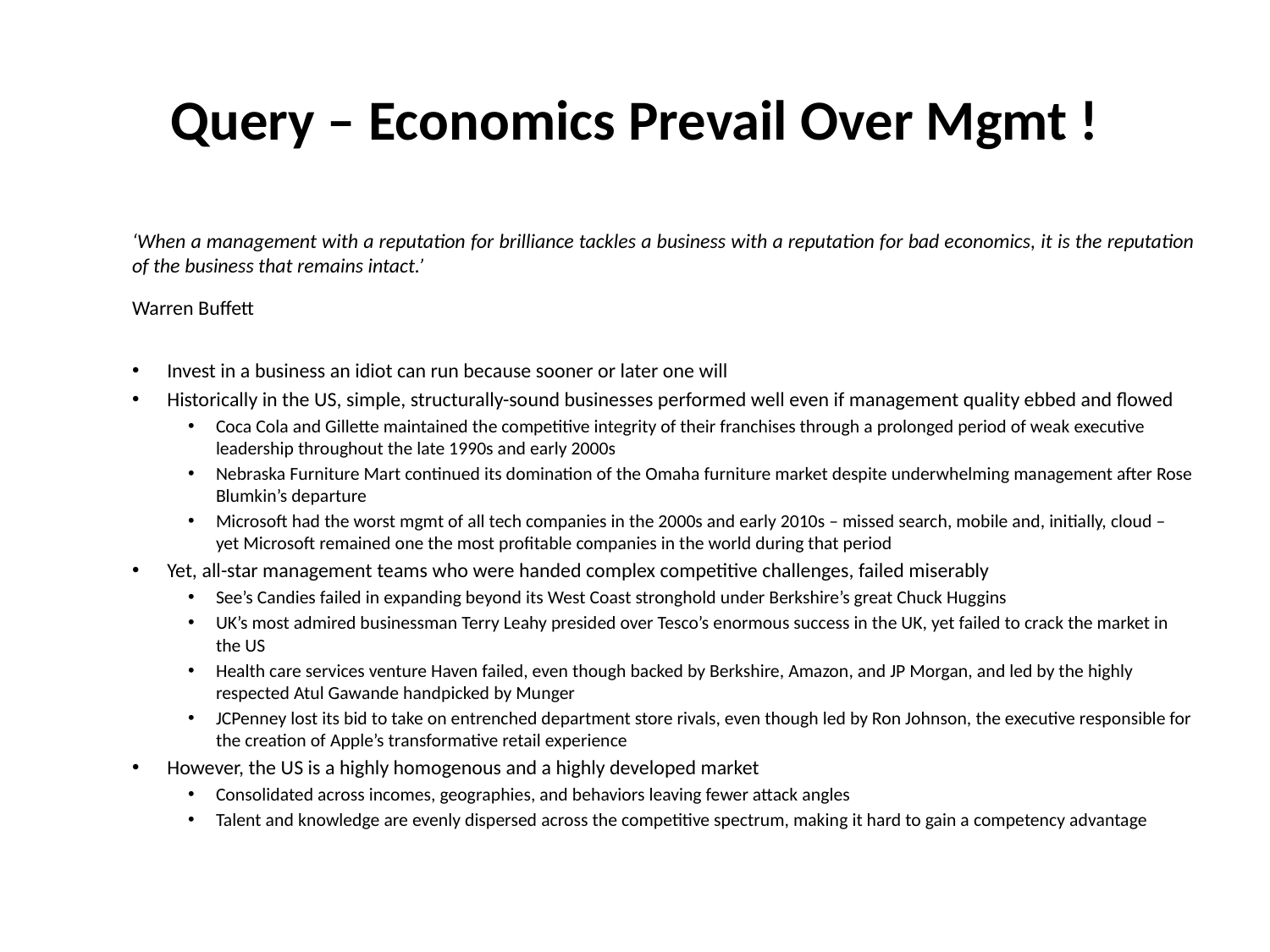

# Query – Economics Prevail Over Mgmt !
‘When a management with a reputation for brilliance tackles a business with a reputation for bad economics, it is the reputation of the business that remains intact.’

						Warren Buffett

Invest in a business an idiot can run because sooner or later one will
Historically in the US, simple, structurally-sound businesses performed well even if management quality ebbed and flowed
Coca Cola and Gillette maintained the competitive integrity of their franchises through a prolonged period of weak executive leadership throughout the late 1990s and early 2000s
Nebraska Furniture Mart continued its domination of the Omaha furniture market despite underwhelming management after Rose Blumkin’s departure
Microsoft had the worst mgmt of all tech companies in the 2000s and early 2010s – missed search, mobile and, initially, cloud – yet Microsoft remained one the most profitable companies in the world during that period
Yet, all-star management teams who were handed complex competitive challenges, failed miserably
See’s Candies failed in expanding beyond its West Coast stronghold under Berkshire’s great Chuck Huggins
UK’s most admired businessman Terry Leahy presided over Tesco’s enormous success in the UK, yet failed to crack the market in the US
Health care services venture Haven failed, even though backed by Berkshire, Amazon, and JP Morgan, and led by the highly respected Atul Gawande handpicked by Munger
JCPenney lost its bid to take on entrenched department store rivals, even though led by Ron Johnson, the executive responsible for the creation of Apple’s transformative retail experience
However, the US is a highly homogenous and a highly developed market
Consolidated across incomes, geographies, and behaviors leaving fewer attack angles
Talent and knowledge are evenly dispersed across the competitive spectrum, making it hard to gain a competency advantage